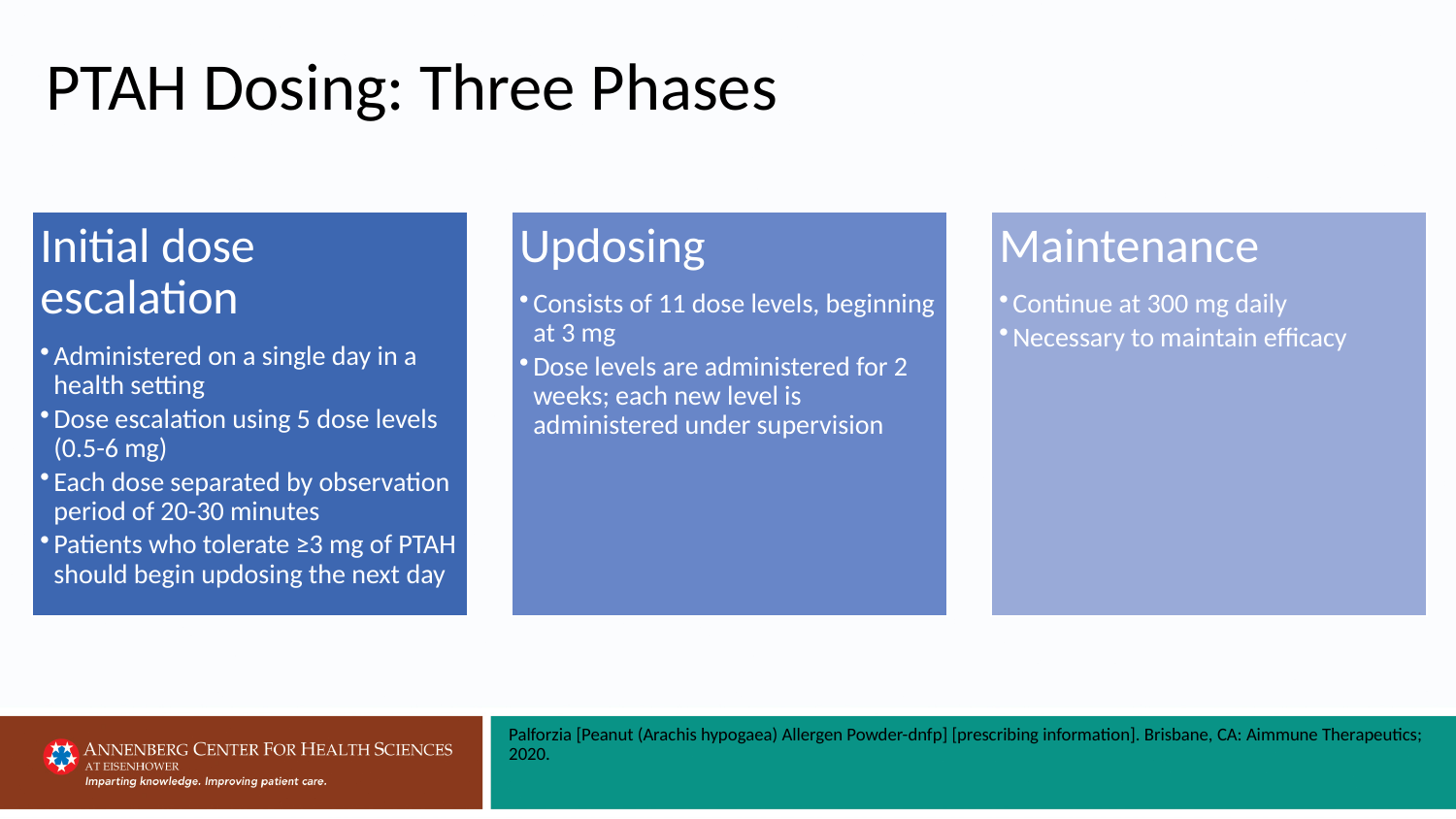

# PTAH Dosing: Three Phases
Initial dose escalation
Administered on a single day in a health setting
Dose escalation using 5 dose levels (0.5-6 mg)
Each dose separated by observation period of 20-30 minutes
Patients who tolerate ≥3 mg of PTAH should begin updosing the next day
Updosing
Consists of 11 dose levels, beginning at 3 mg
Dose levels are administered for 2 weeks; each new level is administered under supervision
Maintenance
Continue at 300 mg daily
Necessary to maintain efficacy
Palforzia [Peanut (Arachis hypogaea) Allergen Powder-dnfp] [prescribing information]. Brisbane, CA: Aimmune Therapeutics; 2020.